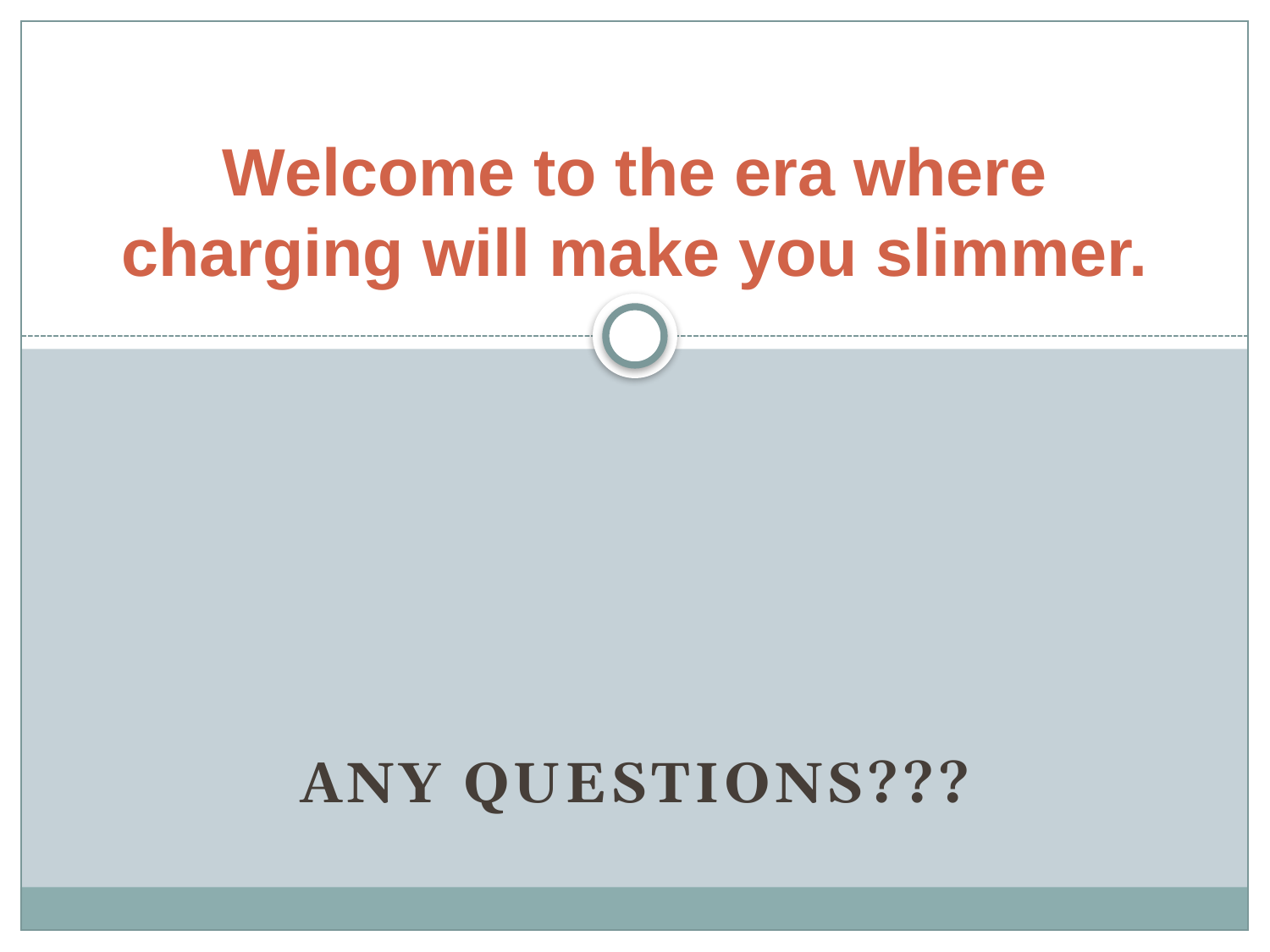

# Welcome to the era where charging will make you slimmer.

Any Questions???